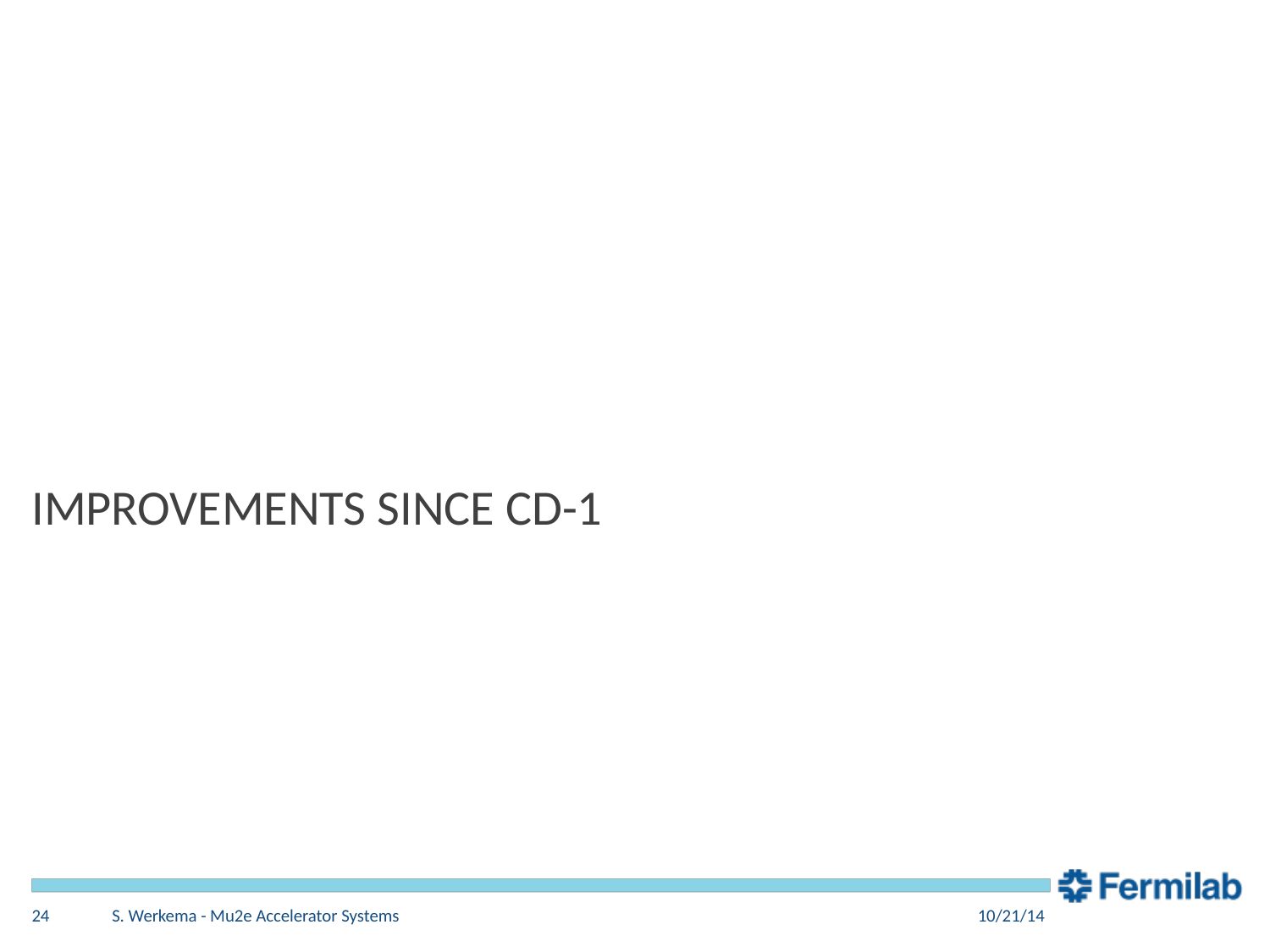

Improvements Since CD-1
24
S. Werkema - Mu2e Accelerator Systems
10/21/14